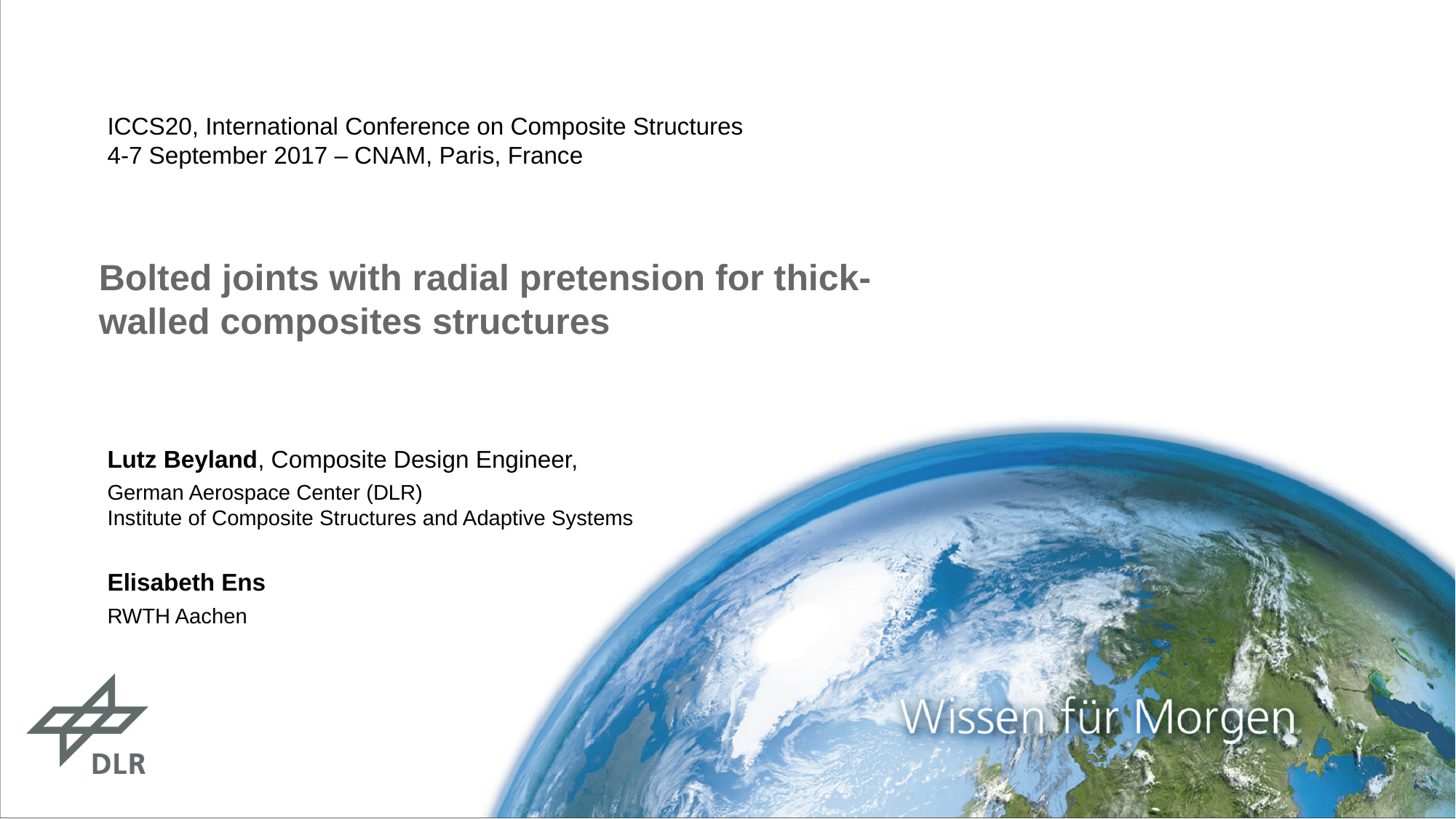

ICCS20, International Conference on Composite Structures
4-7 September 2017 – CNAM, Paris, France
# Bolted joints with radial pretension for thick-walled composites structures
Lutz Beyland, Composite Design Engineer,
German Aerospace Center (DLR)
Institute of Composite Structures and Adaptive Systems

Elisabeth Ens
RWTH Aachen